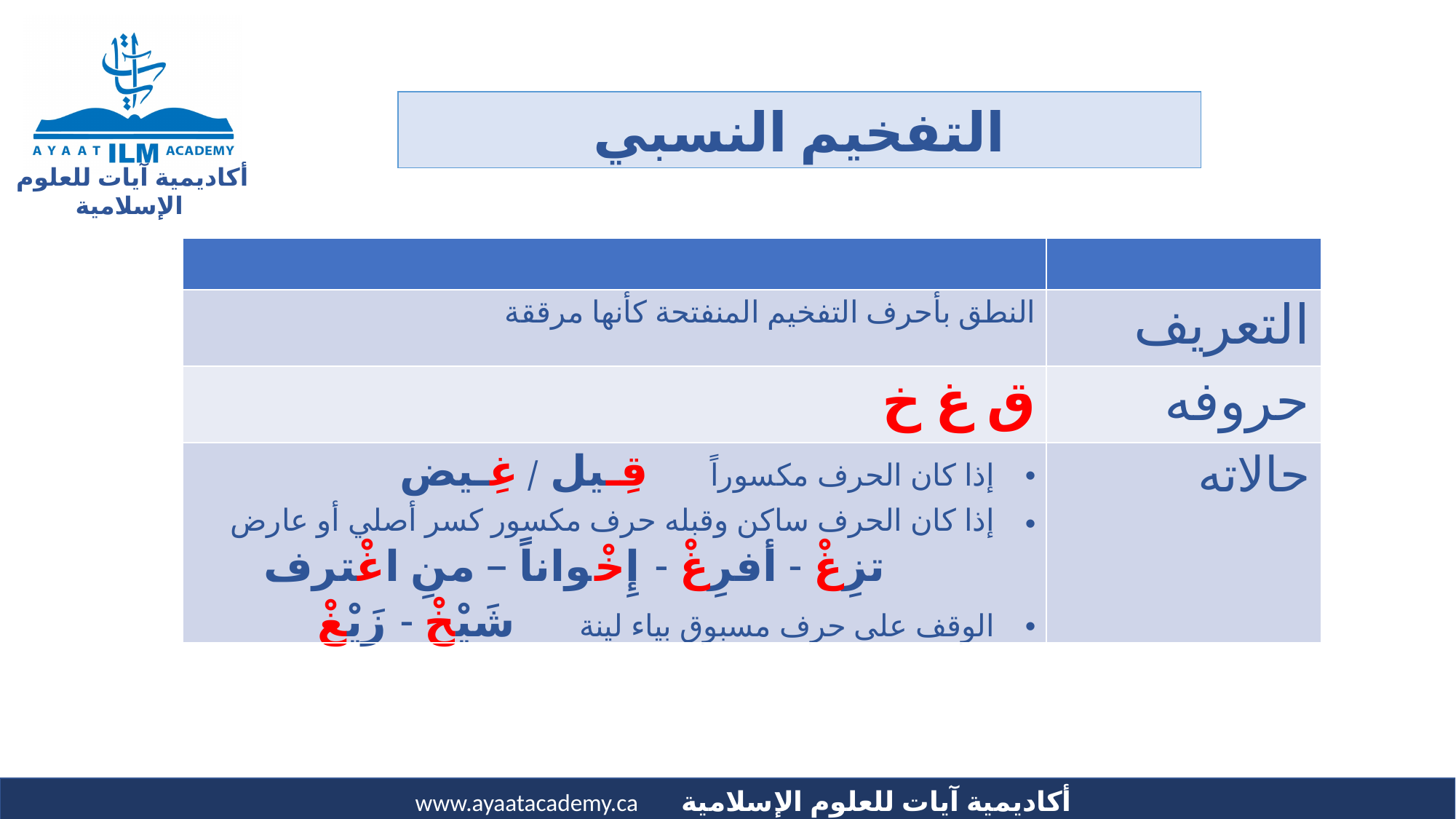

التفخيم النسبي
|  |  |
| --- | --- |
| النطق بأحرف التفخيم المنفتحة كأنها مرققة | التعريف |
| ق غ خ | حروفه |
| إذا كان الحرف مكسوراً قِـيل / غِـيض إذا كان الحرف ساكن وقبله حرف مكسور كسر أصلي أو عارض تزِغْ - أفرِغْ - إِخْواناً – منِ اغْترف الوقف على حرف مسبوق بياء لينة شَيْخْ - زَيْغْ | حالاته |